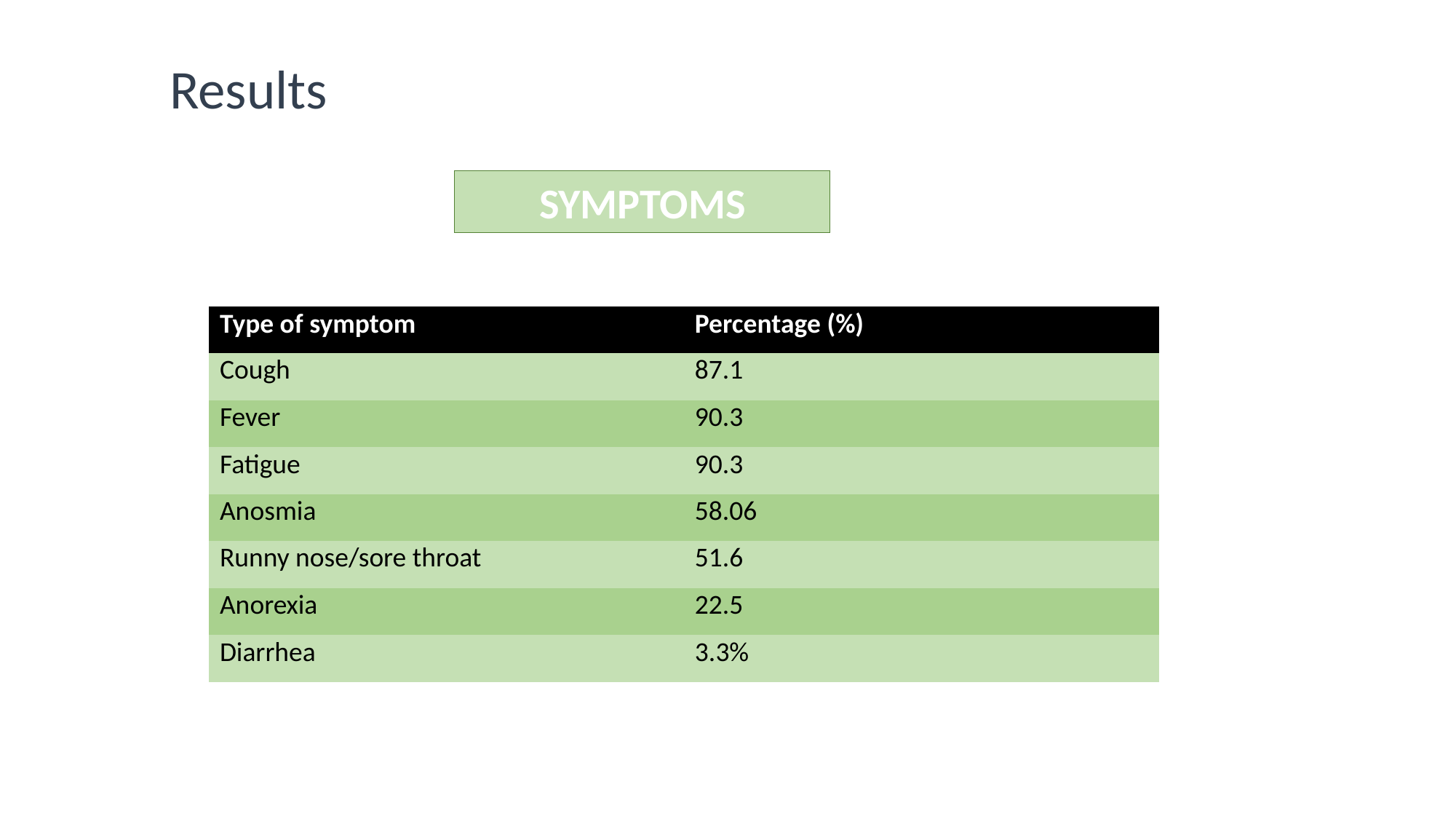

# Results
SYMPTOMS
| Type of symptom | Percentage (%) |
| --- | --- |
| Cough | 87.1 |
| Fever | 90.3 |
| Fatigue | 90.3 |
| Anosmia | 58.06 |
| Runny nose/sore throat | 51.6 |
| Anorexia | 22.5 |
| Diarrhea | 3.3% |